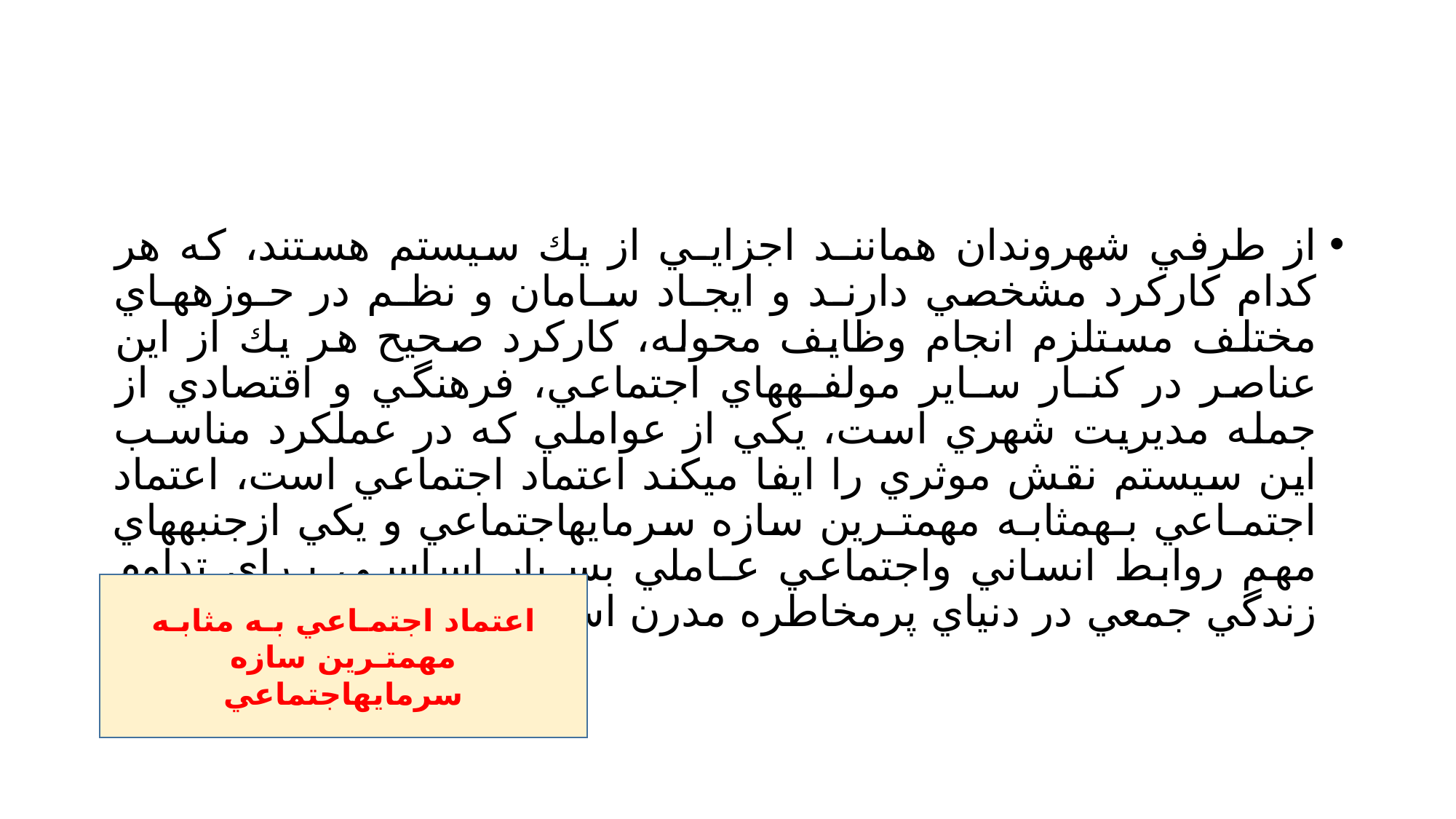

#
از طرفي شهروندان هماننـد اجزايـي از يك سيستم هستند، كه هر كدام كاركرد مشخصي دارنـد و ايجـاد سـامان و نظـم در حـوزههـاي مختلف مستلزم انجام وظايف محوله، كاركرد صحيح هر يك از اين عناصر در كنـار سـاير مولفـههاي اجتماعي، فرهنگي و اقتصادي از جمله مديريت شهري است، يكي از عواملي كه در عملكرد مناسـب اين سيستم نقش موثري را ايفا ميكند اعتماد اجتماعي است، اعتماد اجتمـاعي بـهمثابـه مهمتـرين سازه سرمايهاجتماعي و يكي ازجنبههاي مهم روابط انساني واجتماعي عـاملي بسـيار اساسـي بـراي تداوم زندگي جمعي در دنياي پرمخاطره مدرن است
اعتماد اجتمـاعي بـه مثابـه مهمتـرين سازه سرمايهاجتماعي